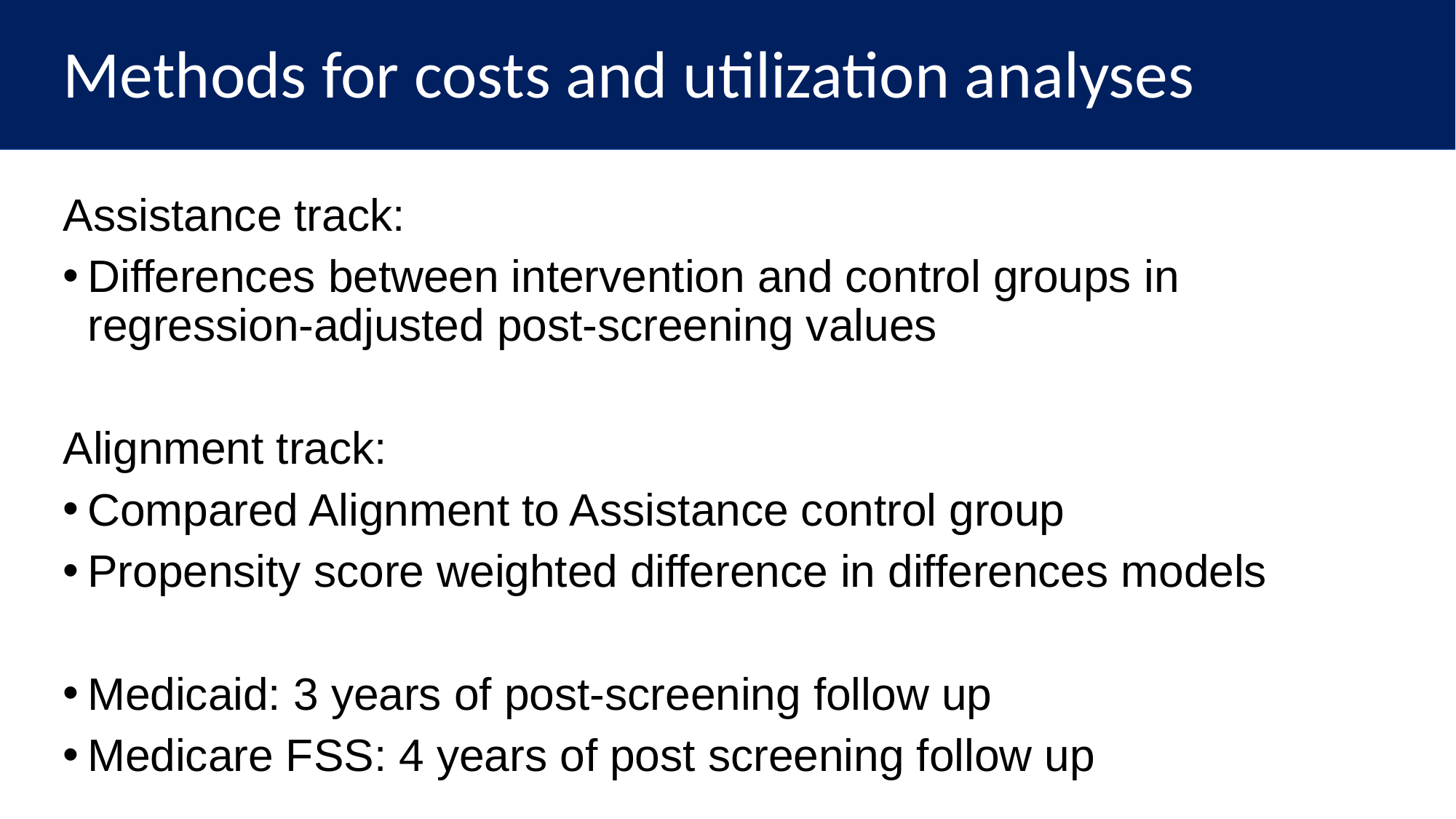

# Methods for costs and utilization analyses
Assistance track:
Differences between intervention and control groups in regression-adjusted post-screening values

Alignment track:
Compared Alignment to Assistance control group
Propensity score weighted difference in differences models

Medicaid: 3 years of post-screening follow up
Medicare FSS: 4 years of post screening follow up